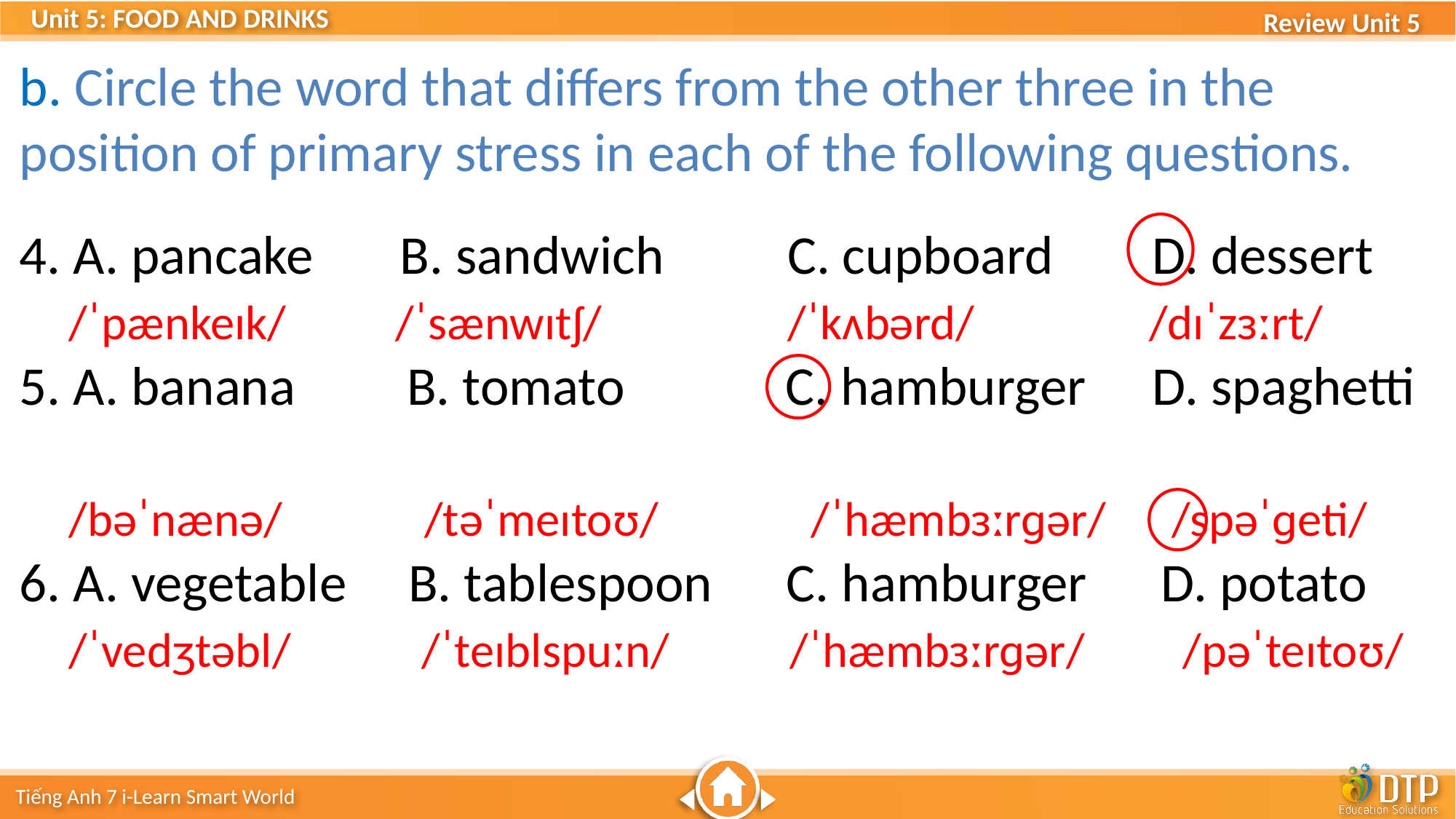

b. Circle the word that differs from the other three in the position of primary stress in each of the following questions.
4. A. pancake       B. sandwich          C. cupboard        D. dessert
    /ˈpænkeɪk/          /ˈsænwɪtʃ/                 /ˈkʌbərd/                /dɪˈzɜːrt/
5. A. banana         B. tomato             C. hamburger 	D. spaghetti
    /bəˈnænə/             /təˈmeɪtoʊ/              /ˈhæmbɜːrɡər/      /spəˈɡeti/
6. A. vegetable     B. tablespoon      C. hamburger      D. potato
    /ˈvedʒtəbl/            /ˈteɪblspuːn/           /ˈhæmbɜːrɡər/         /pəˈteɪtoʊ/